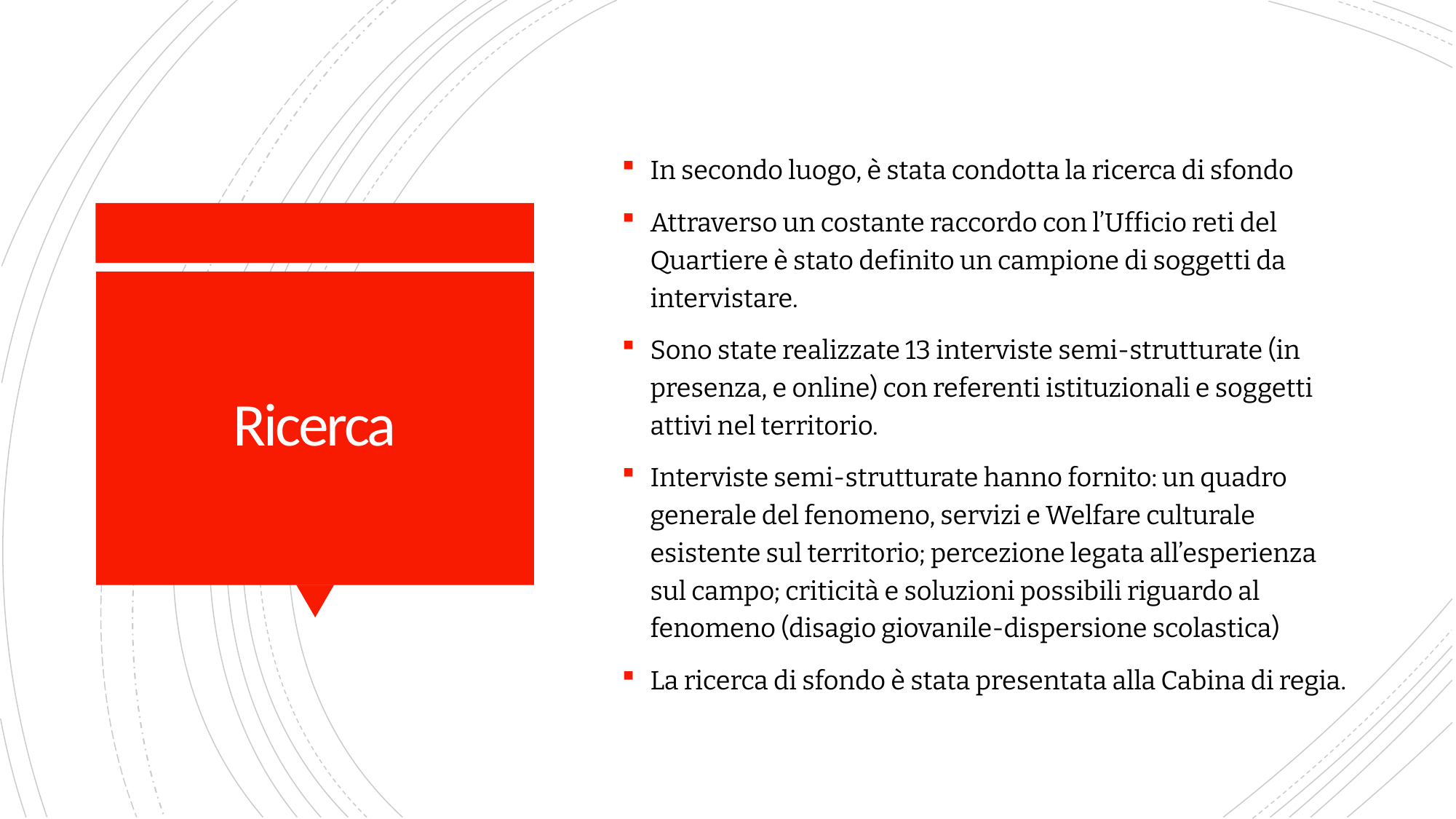

In secondo luogo, è stata condotta la ricerca di sfondo
Attraverso un costante raccordo con l’Ufficio reti del Quartiere è stato definito un campione di soggetti da intervistare.
Sono state realizzate 13 interviste semi-strutturate (in presenza, e online) con referenti istituzionali e soggetti attivi nel territorio.
Interviste semi-strutturate hanno fornito: un quadro generale del fenomeno, servizi e Welfare culturale esistente sul territorio; percezione legata all’esperienza sul campo; criticità e soluzioni possibili riguardo al fenomeno (disagio giovanile-dispersione scolastica)
La ricerca di sfondo è stata presentata alla Cabina di regia.

# Ricerca